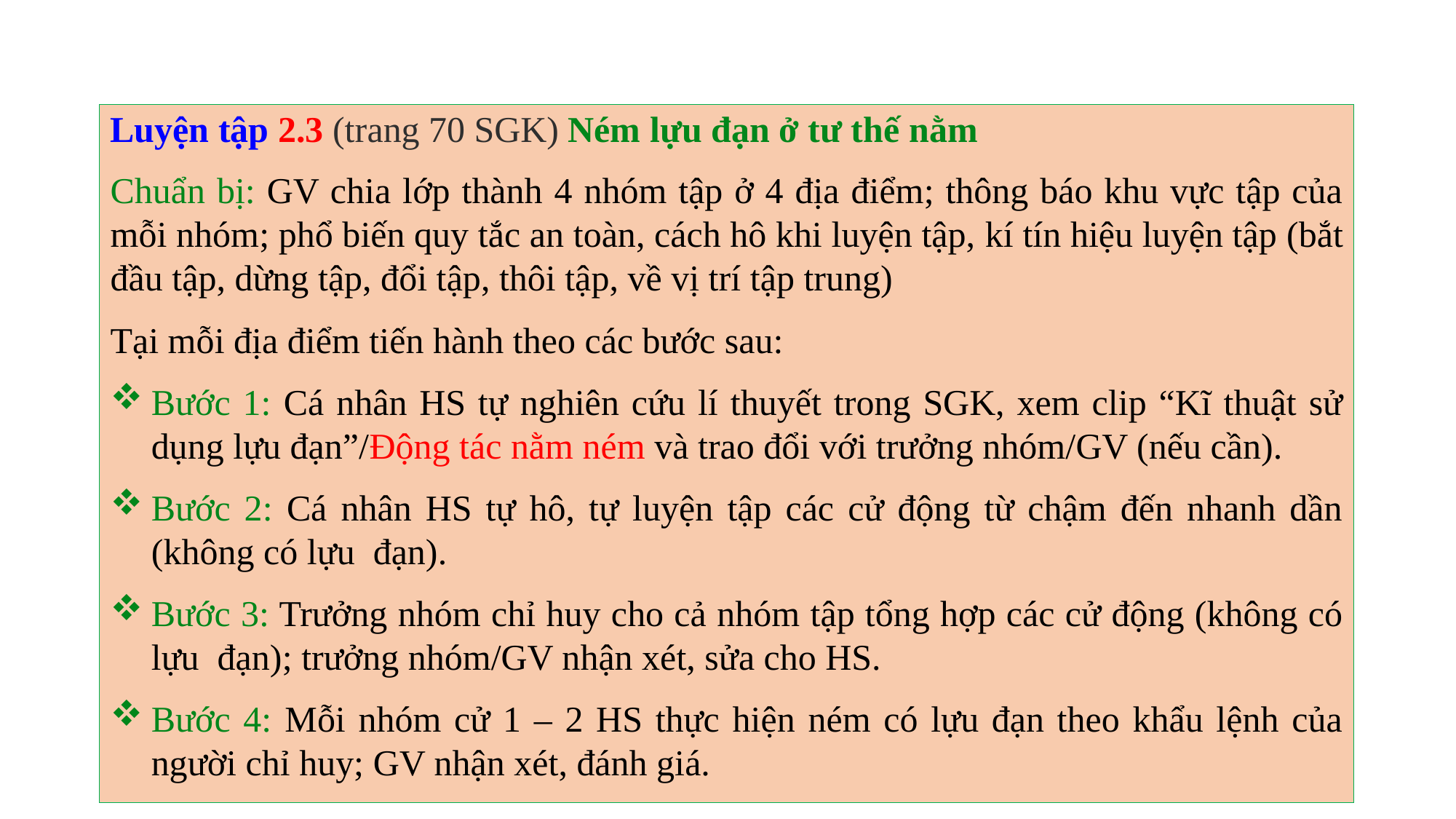

Luyện tập 2.3 (trang 70 SGK) Ném lựu đạn ở tư thế nằm
Chuẩn bị: GV chia lớp thành 4 nhóm tập ở 4 địa điểm; thông báo khu vực tập của mỗi nhóm; phổ biến quy tắc an toàn, cách hô khi luyện tập, kí tín hiệu luyện tập (bắt đầu tập, dừng tập, đổi tập, thôi tập, về vị trí tập trung)
Tại mỗi địa điểm tiến hành theo các bước sau:
Bước 1: Cá nhân HS tự nghiên cứu lí thuyết trong SGK, xem clip “Kĩ thuật sử dụng lựu đạn”/Động tác nằm ném và trao đổi với trưởng nhóm/GV (nếu cần).
Bước 2: Cá nhân HS tự hô, tự luyện tập các cử động từ chậm đến nhanh dần (không có lựu  đạn).
Bước 3: Trưởng nhóm chỉ huy cho cả nhóm tập tổng hợp các cử động (không có lựu  đạn); trưởng nhóm/GV nhận xét, sửa cho HS.
Bước 4: Mỗi nhóm cử 1 – 2 HS thực hiện ném có lựu đạn theo khẩu lệnh của người chỉ huy; GV nhận xét, đánh giá.